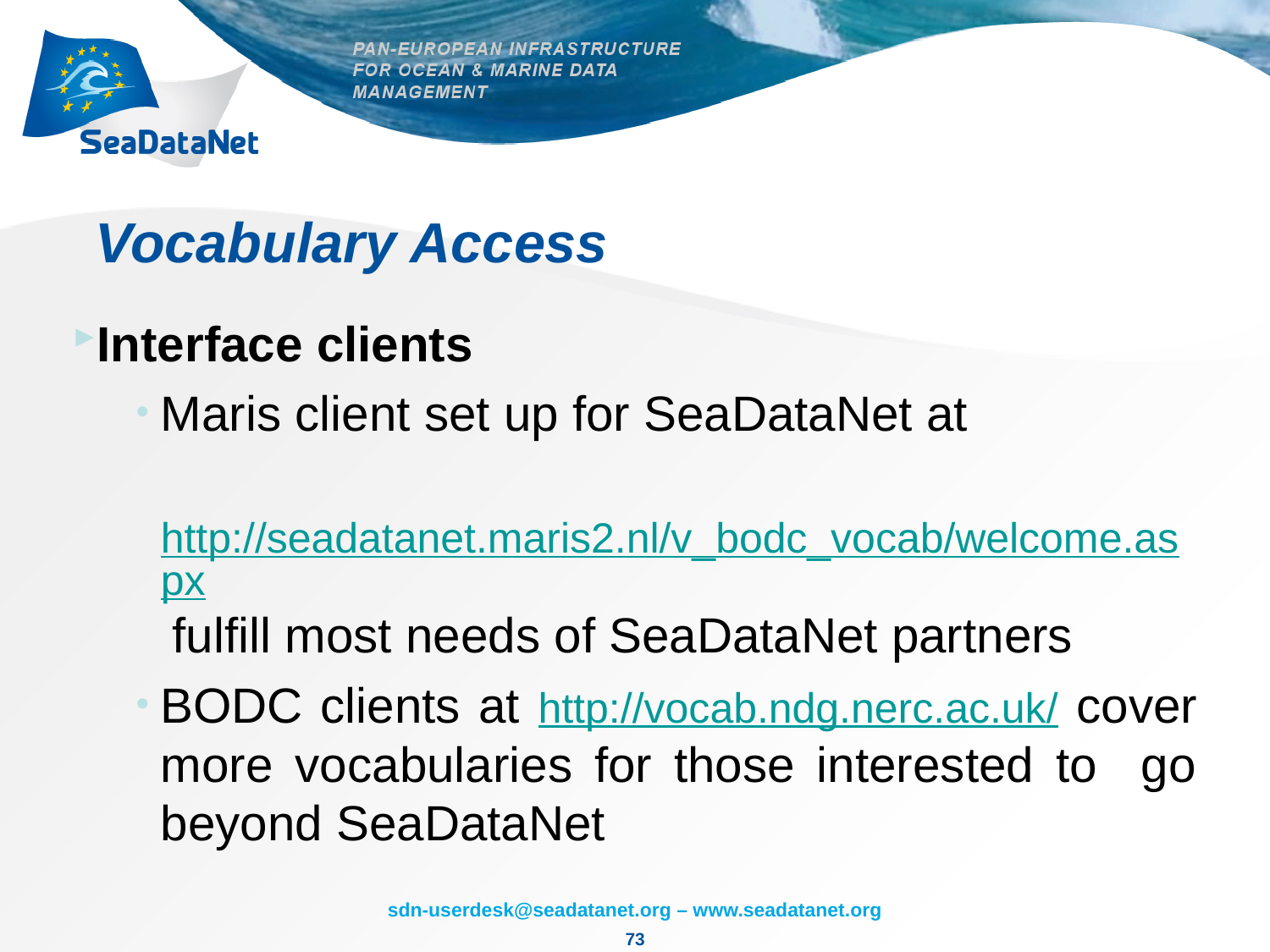

# Vocabulary Access
Interface clients
Maris client set up for SeaDataNet at
	http://seadatanet.maris2.nl/v_bodc_vocab/welcome.aspx fulfill most needs of SeaDataNet partners
BODC clients at http://vocab.ndg.nerc.ac.uk/ cover more vocabularies for those interested to  go beyond SeaDataNet

73